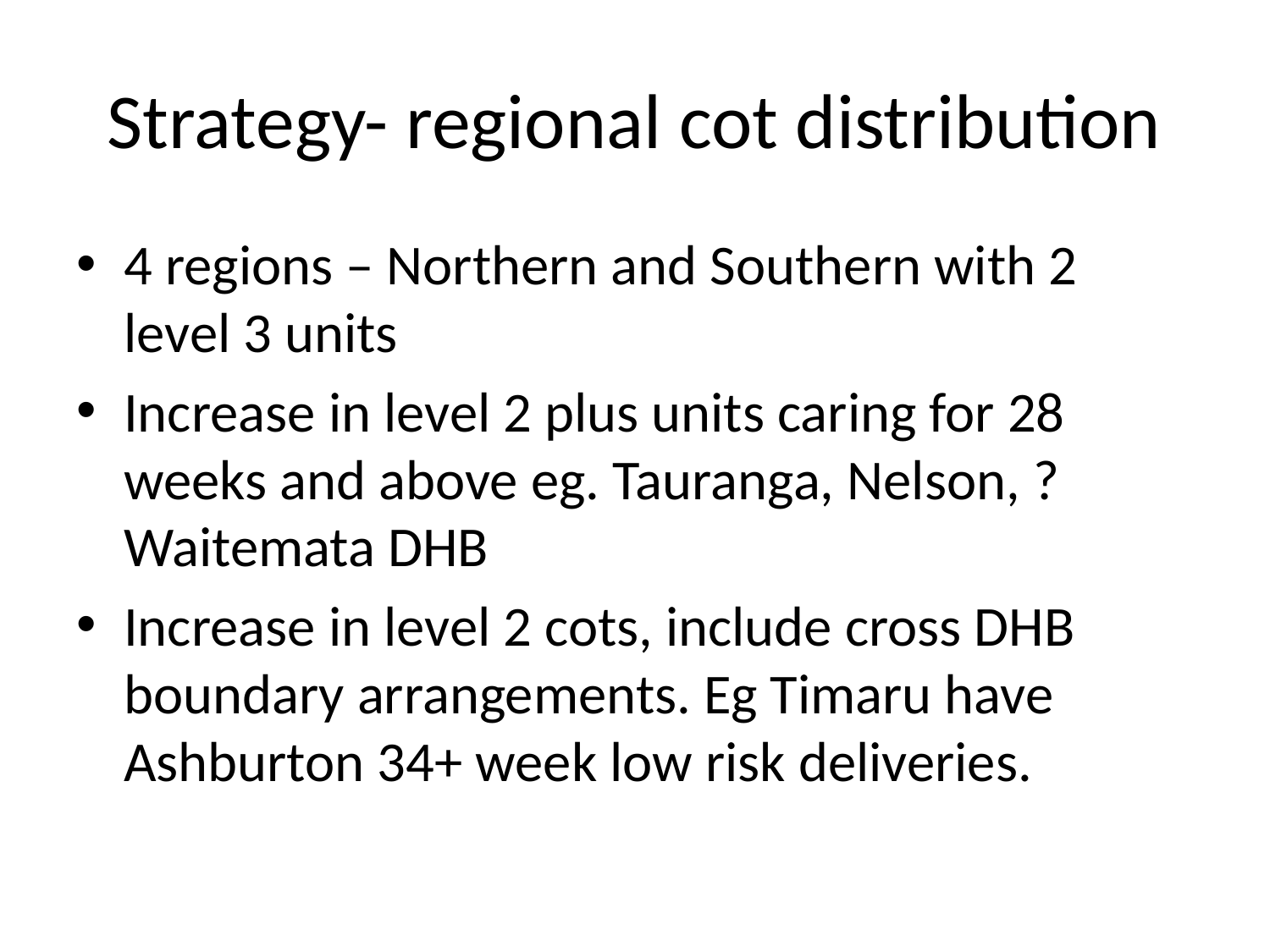

# Strategy- regional cot distribution
4 regions – Northern and Southern with 2 level 3 units
Increase in level 2 plus units caring for 28 weeks and above eg. Tauranga, Nelson, ?Waitemata DHB
Increase in level 2 cots, include cross DHB boundary arrangements. Eg Timaru have Ashburton 34+ week low risk deliveries.